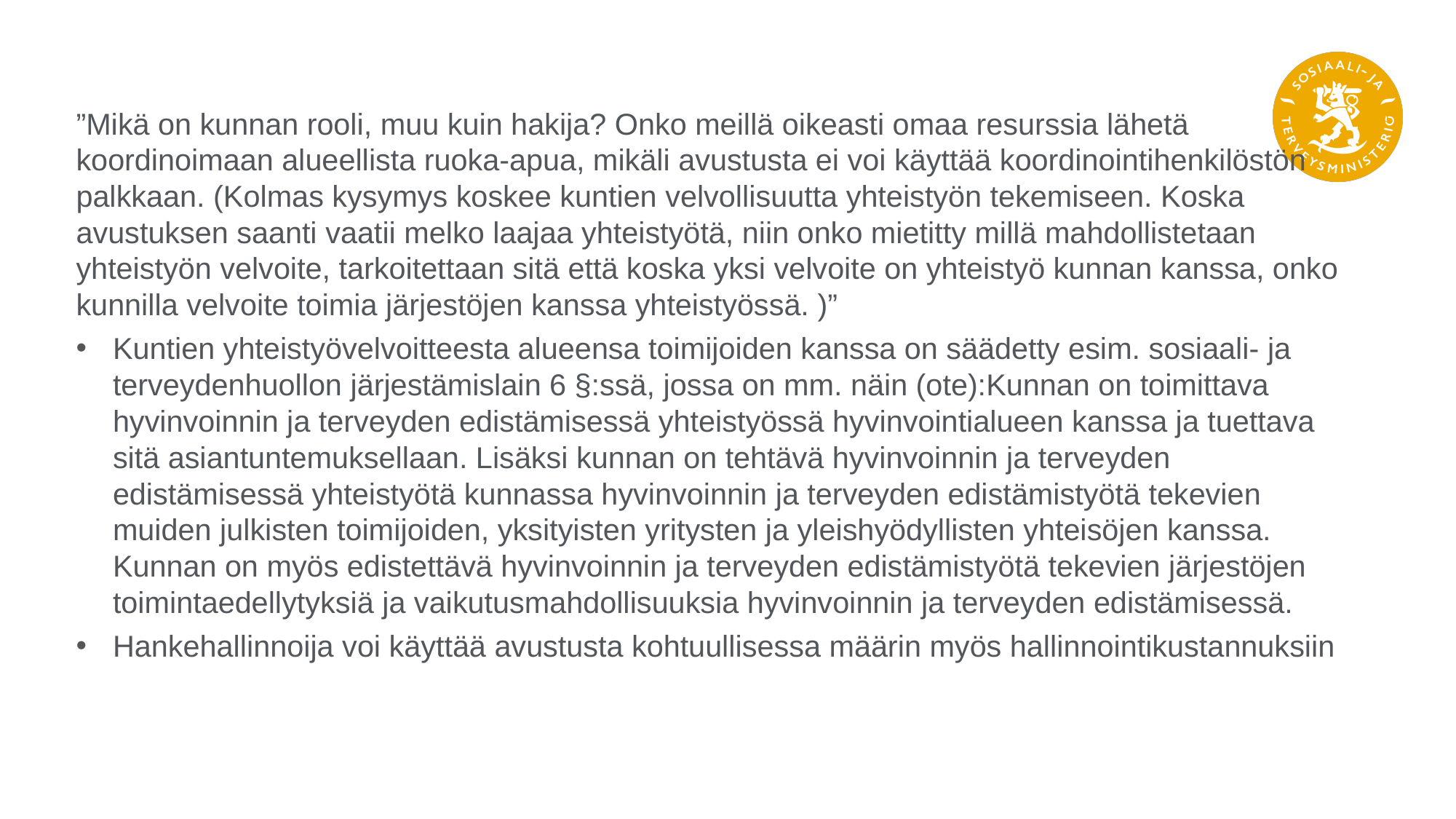

”Mikä on kunnan rooli, muu kuin hakija? Onko meillä oikeasti omaa resurssia lähetä koordinoimaan alueellista ruoka-apua, mikäli avustusta ei voi käyttää koordinointihenkilöstön palkkaan. (Kolmas kysymys koskee kuntien velvollisuutta yhteistyön tekemiseen. Koska avustuksen saanti vaatii melko laajaa yhteistyötä, niin onko mietitty millä mahdollistetaan yhteistyön velvoite, tarkoitettaan sitä että koska yksi velvoite on yhteistyö kunnan kanssa, onko kunnilla velvoite toimia järjestöjen kanssa yhteistyössä. )”
Kuntien yhteistyövelvoitteesta alueensa toimijoiden kanssa on säädetty esim. sosiaali- ja terveydenhuollon järjestämislain 6 §:ssä, jossa on mm. näin (ote):Kunnan on toimittava hyvinvoinnin ja terveyden edistämisessä yhteistyössä hyvinvointialueen kanssa ja tuettava sitä asiantuntemuksellaan. Lisäksi kunnan on tehtävä hyvinvoinnin ja terveyden edistämisessä yhteistyötä kunnassa hyvinvoinnin ja terveyden edistämistyötä tekevien muiden julkisten toimijoiden, yksityisten yritysten ja yleishyödyllisten yhteisöjen kanssa. Kunnan on myös edistettävä hyvinvoinnin ja terveyden edistämistyötä tekevien järjestöjen toimintaedellytyksiä ja vaikutusmahdollisuuksia hyvinvoinnin ja terveyden edistämisessä.
Hankehallinnoija voi käyttää avustusta kohtuullisessa määrin myös hallinnointikustannuksiin